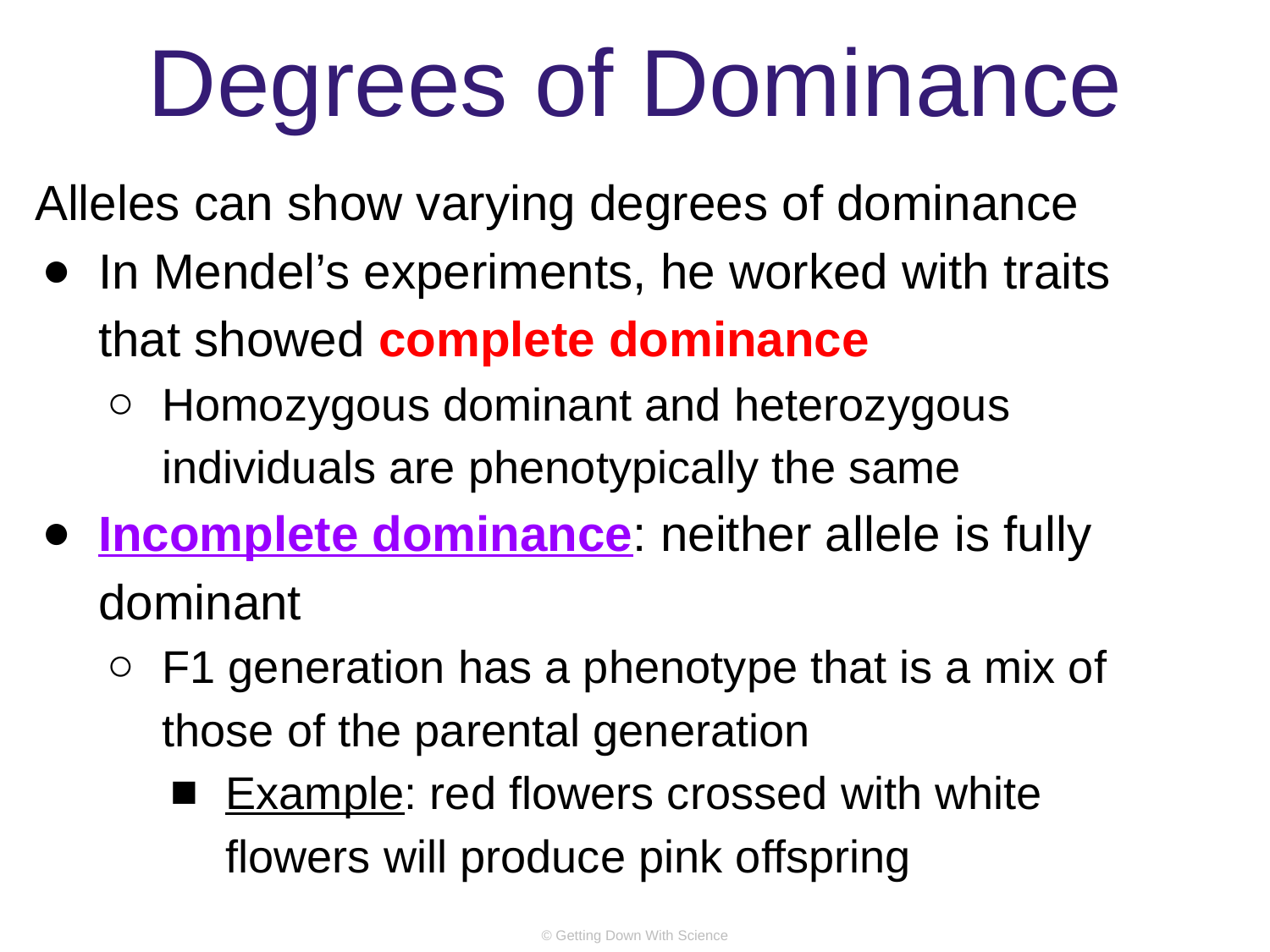

# Degrees of Dominance
Alleles can show varying degrees of dominance
In Mendel’s experiments, he worked with traits that showed complete dominance
Homozygous dominant and heterozygous individuals are phenotypically the same
Incomplete dominance: neither allele is fully dominant
F1 generation has a phenotype that is a mix of those of the parental generation
Example: red flowers crossed with white flowers will produce pink offspring